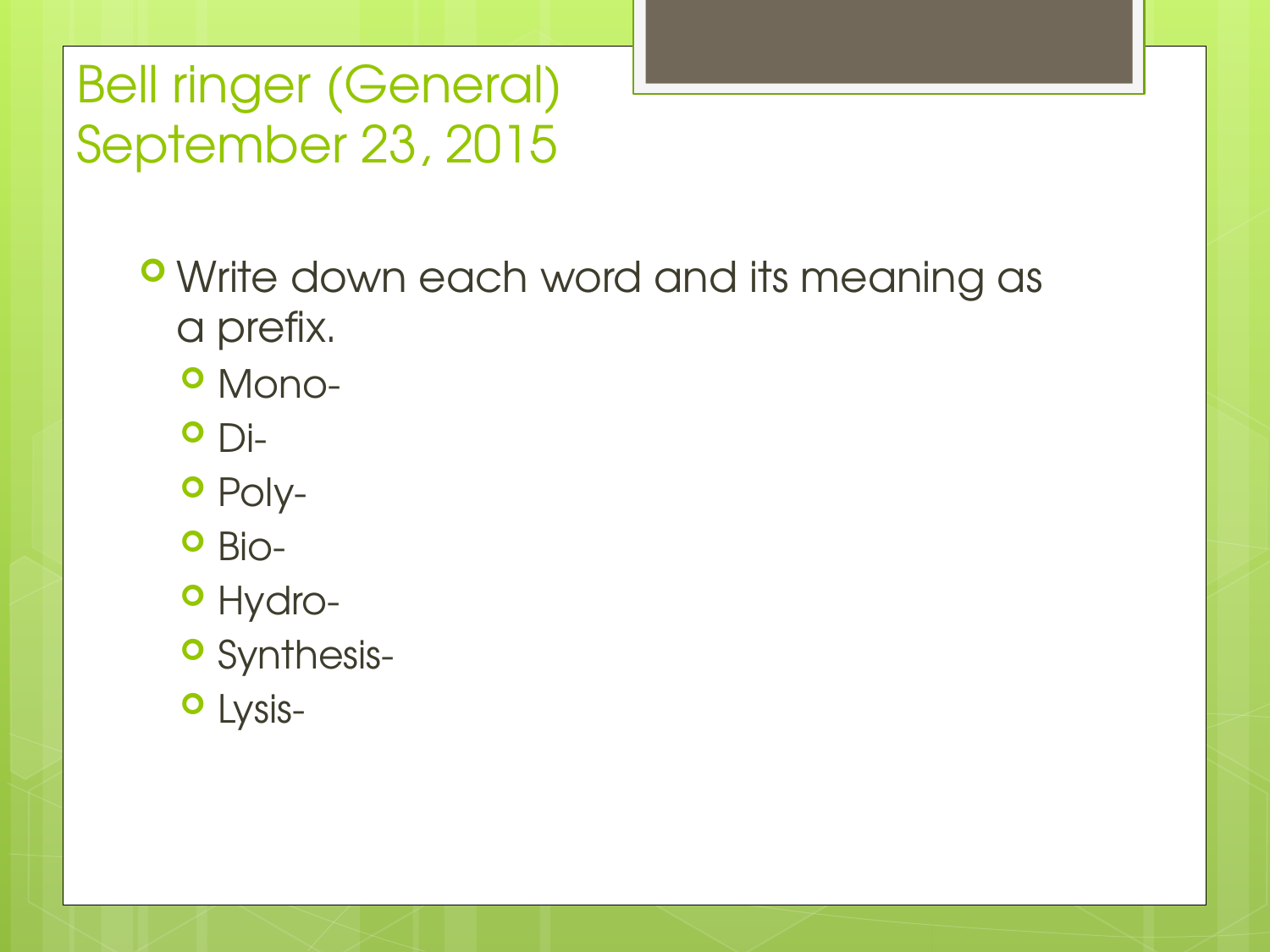

Bell ringer (General)
September 23, 2015
Write down each word and its meaning as a prefix.
Mono-
Di-
Poly-
Bio-
Hydro-
Synthesis-
Lysis-